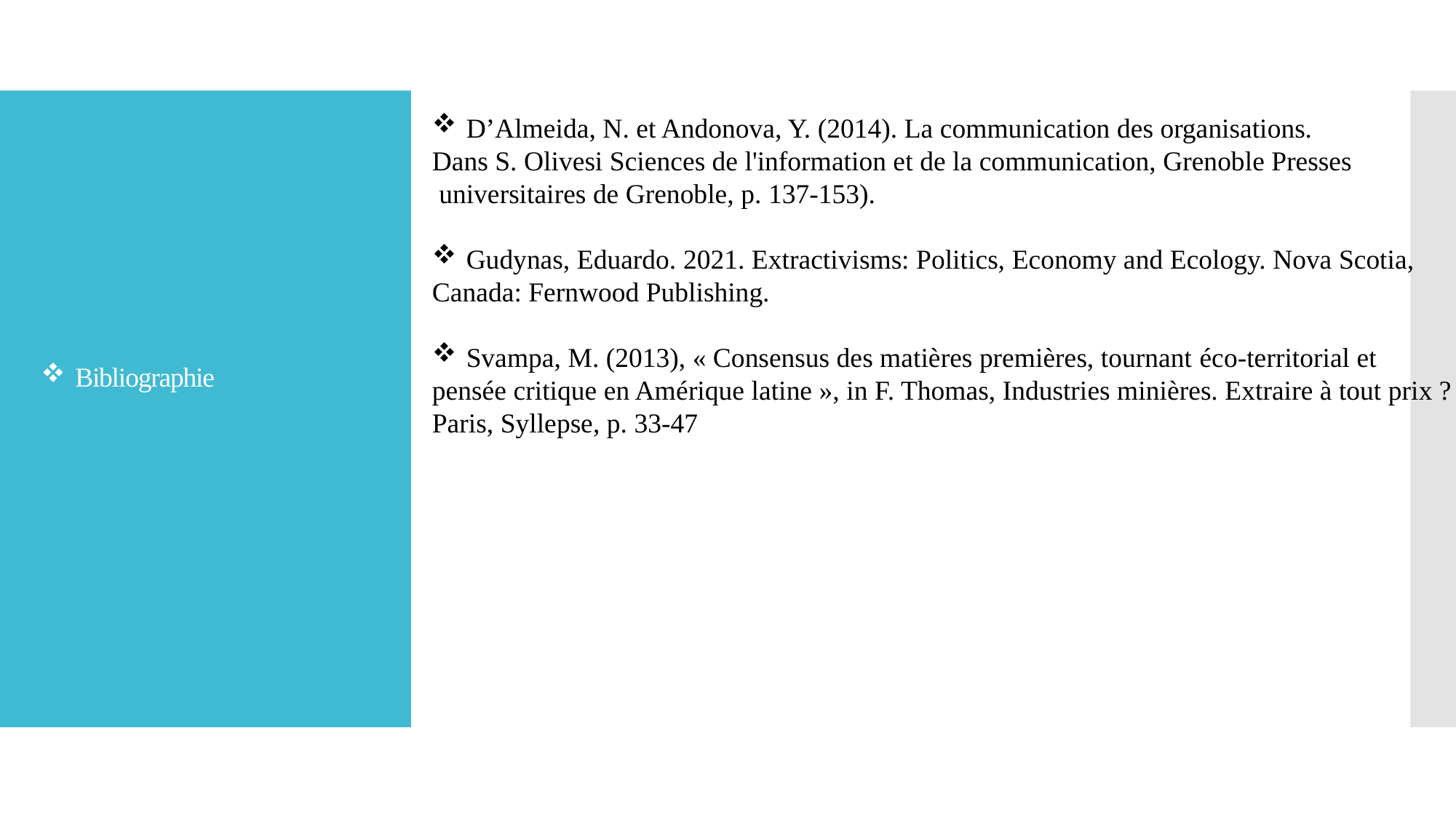

D’Almeida, N. et Andonova, Y. (2014). La communication des organisations.
Dans S. Olivesi Sciences de l'information et de la communication, Grenoble Presses
 universitaires de Grenoble, p. 137-153).

Gudynas, Eduardo. 2021. Extractivisms: Politics, Economy and Ecology. Nova Scotia,
Canada: Fernwood Publishing.

Svampa, M. (2013), « Consensus des matières premières, tournant éco-territorial et
pensée critique en Amérique latine », in F. Thomas, Industries minières. Extraire à tout prix ?
Paris, Syllepse, p. 33-47

# Bibliographie